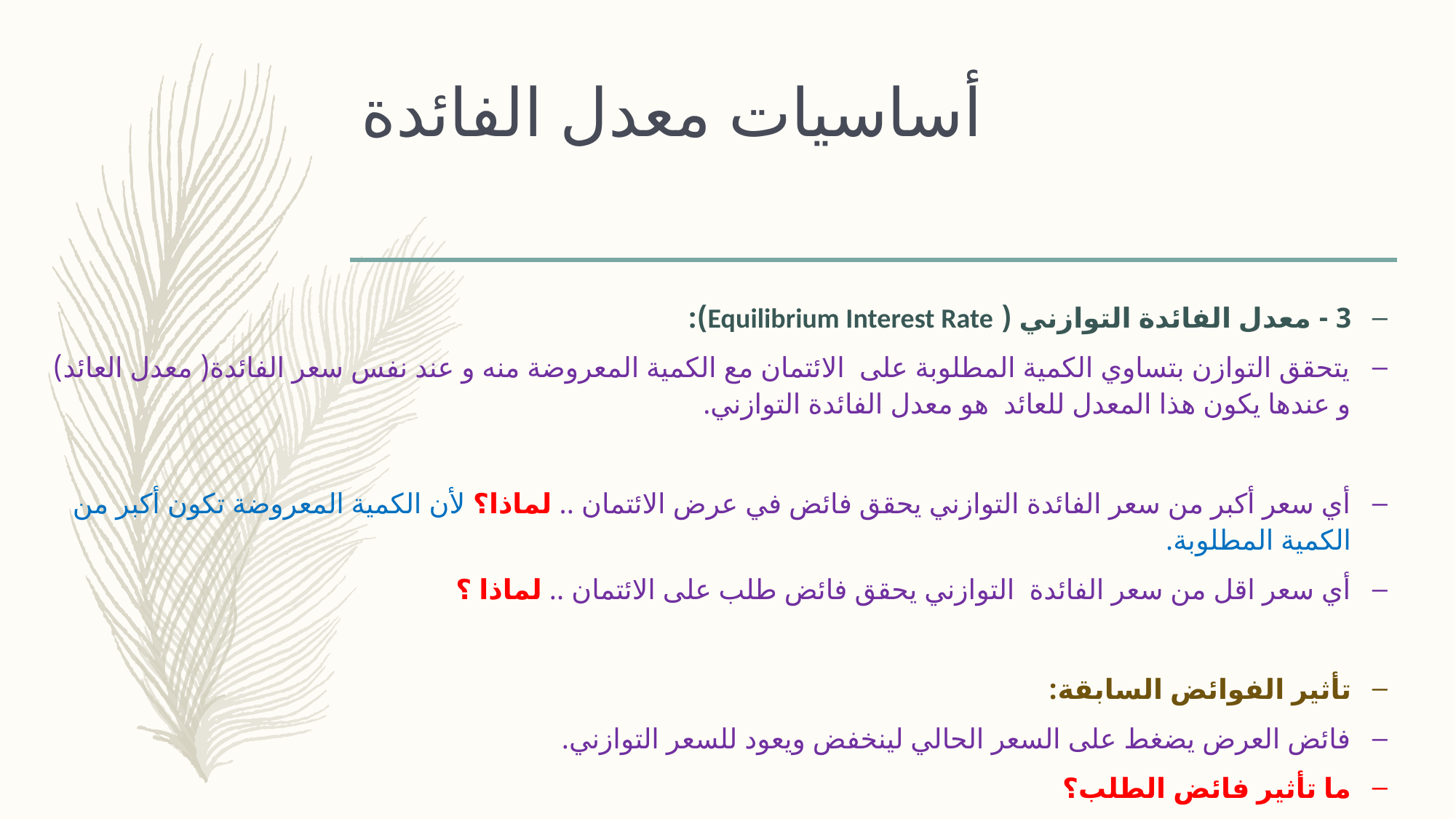

# أساسيات معدل الفائدة
3 - معدل الفائدة التوازني ( Equilibrium Interest Rate):
يتحقق التوازن بتساوي الكمية المطلوبة على  الائتمان مع الكمية المعروضة منه و عند نفس سعر الفائدة( معدل العائد) و عندها يكون هذا المعدل للعائد  هو معدل الفائدة التوازني.

أي سعر أكبر من سعر الفائدة التوازني يحقق فائض في عرض الائتمان .. لماذا؟ لأن الكمية المعروضة تكون أكبر من الكمية المطلوبة.
أي سعر اقل من سعر الفائدة  التوازني يحقق فائض طلب على الائتمان .. لماذا ؟

تأثير الفوائض السابقة:
فائض العرض يضغط على السعر الحالي لينخفض ويعود للسعر التوازني.
ما تأثير فائض الطلب؟